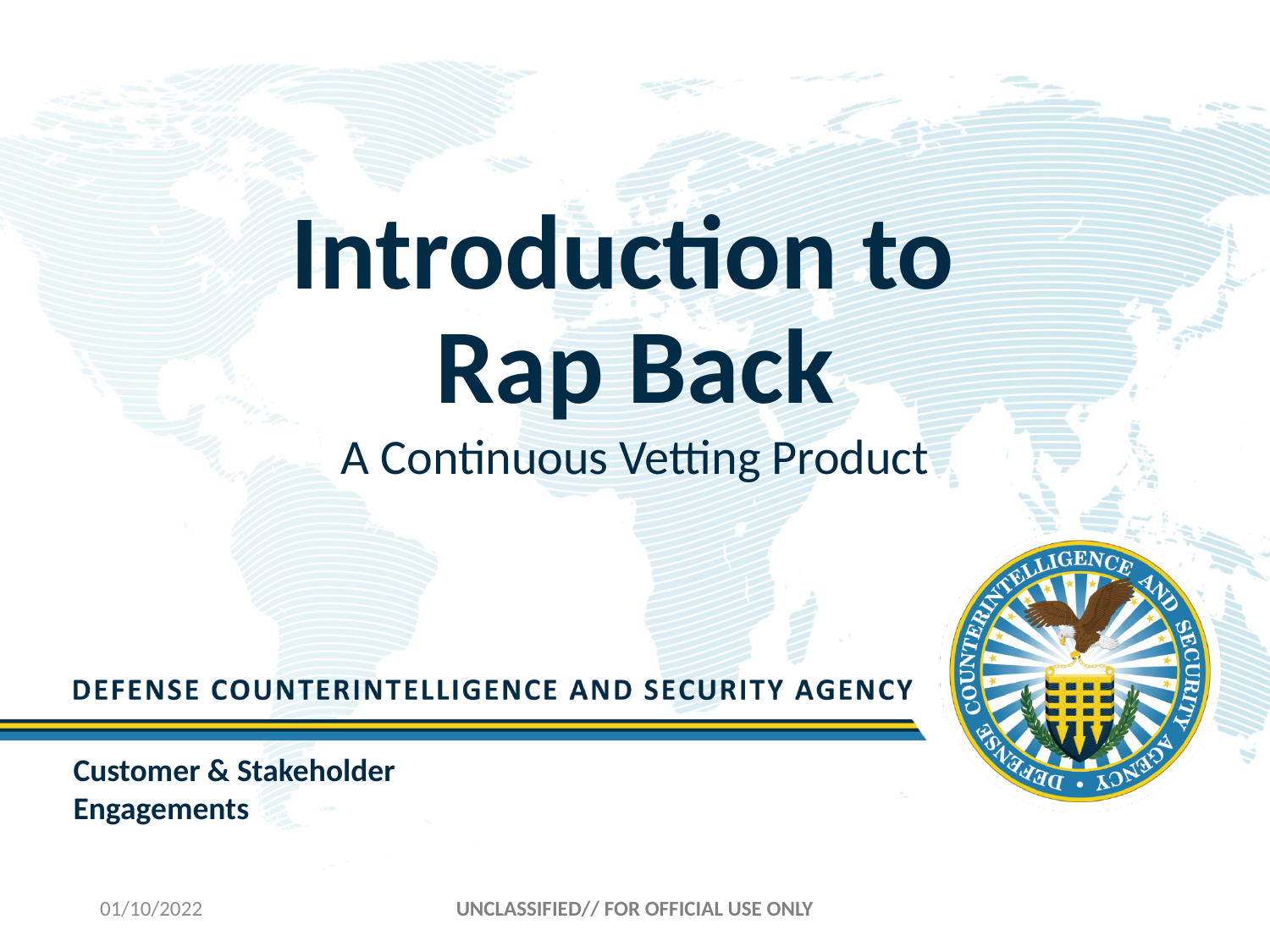

# Introduction to Rap Back
A Continuous Vetting Product
Customer & Stakeholder Engagements
01/10/2022
UNCLASSIFIED// FOR OFFICIAL USE ONLY